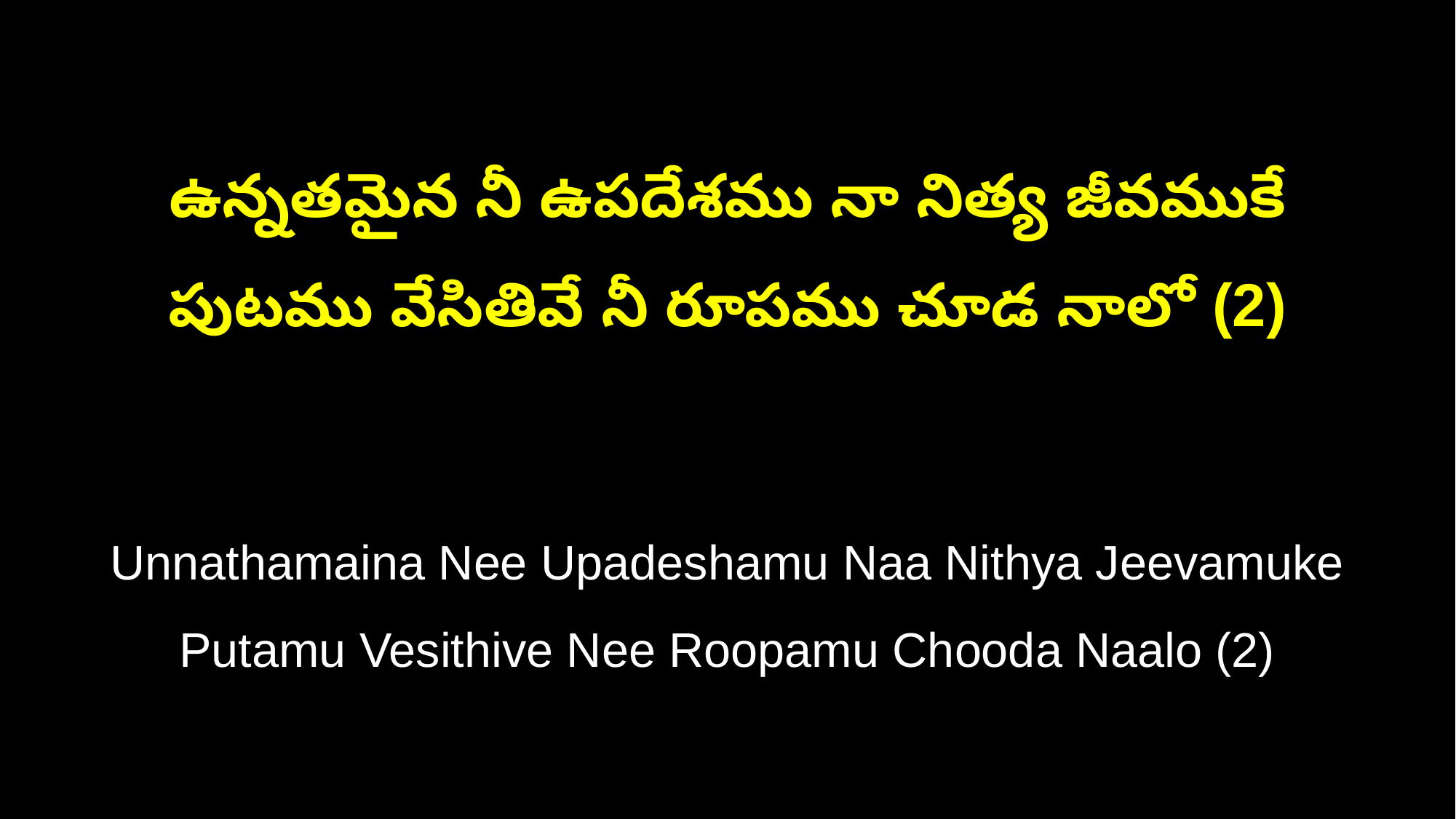

ఉన్నతమైన నీ ఉపదేశము నా నిత్య జీవముకే
పుటము వేసితివే నీ రూపము చూడ నాలో (2)
Unnathamaina Nee Upadeshamu Naa Nithya Jeevamuke
Putamu Vesithive Nee Roopamu Chooda Naalo (2)